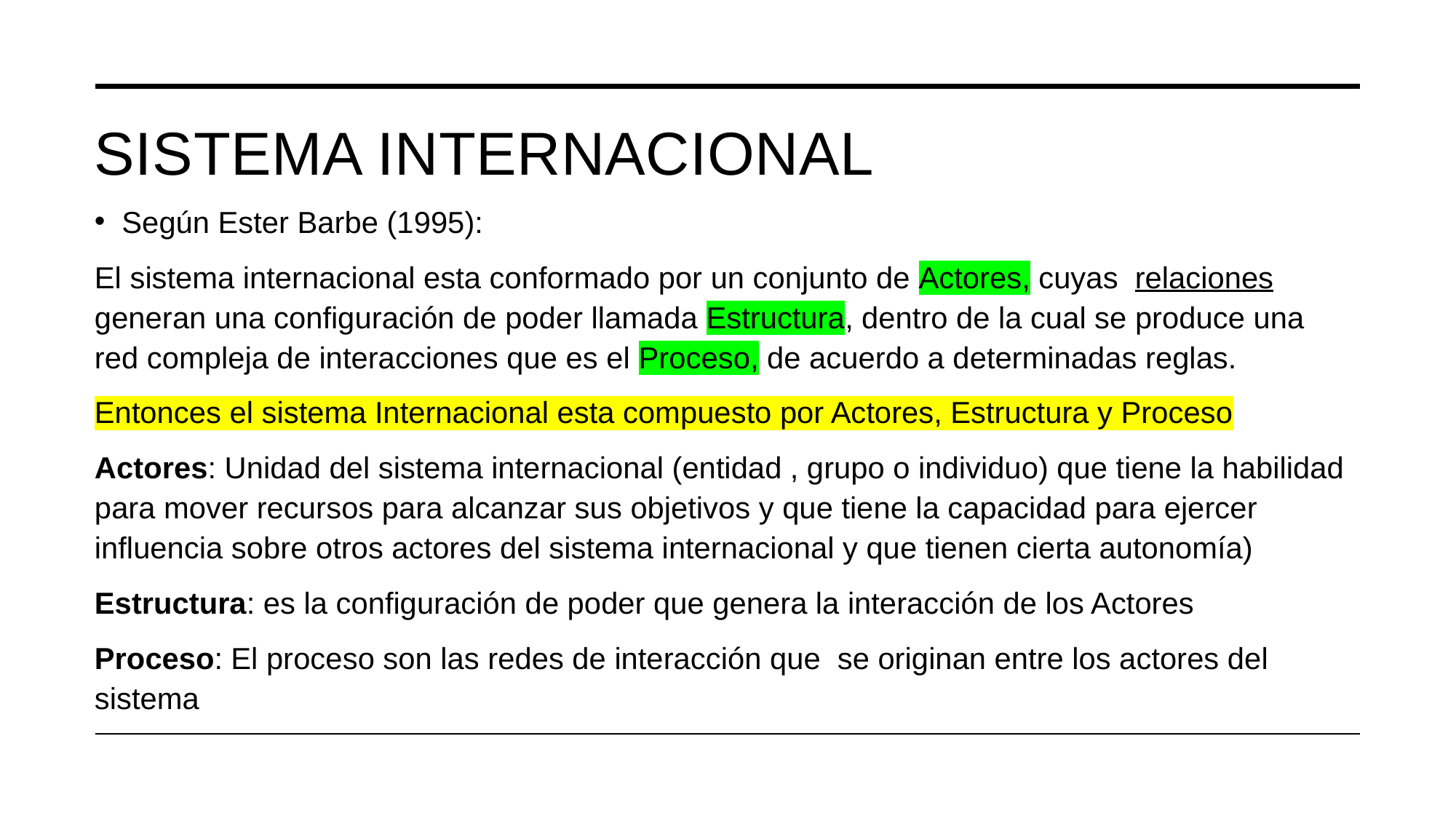

# Sistema internacional
Según Ester Barbe (1995):
El sistema internacional esta conformado por un conjunto de Actores, cuyas  relaciones generan una configuración de poder llamada Estructura, dentro de la cual se produce una red compleja de interacciones que es el Proceso, de acuerdo a determinadas reglas.
Entonces el sistema Internacional esta compuesto por Actores, Estructura y Proceso
Actores: Unidad del sistema internacional (entidad , grupo o individuo) que tiene la habilidad para mover recursos para alcanzar sus objetivos y que tiene la capacidad para ejercer influencia sobre otros actores del sistema internacional y que tienen cierta autonomía)
Estructura: es la configuración de poder que genera la interacción de los Actores
Proceso: El proceso son las redes de interacción que  se originan entre los actores del sistema